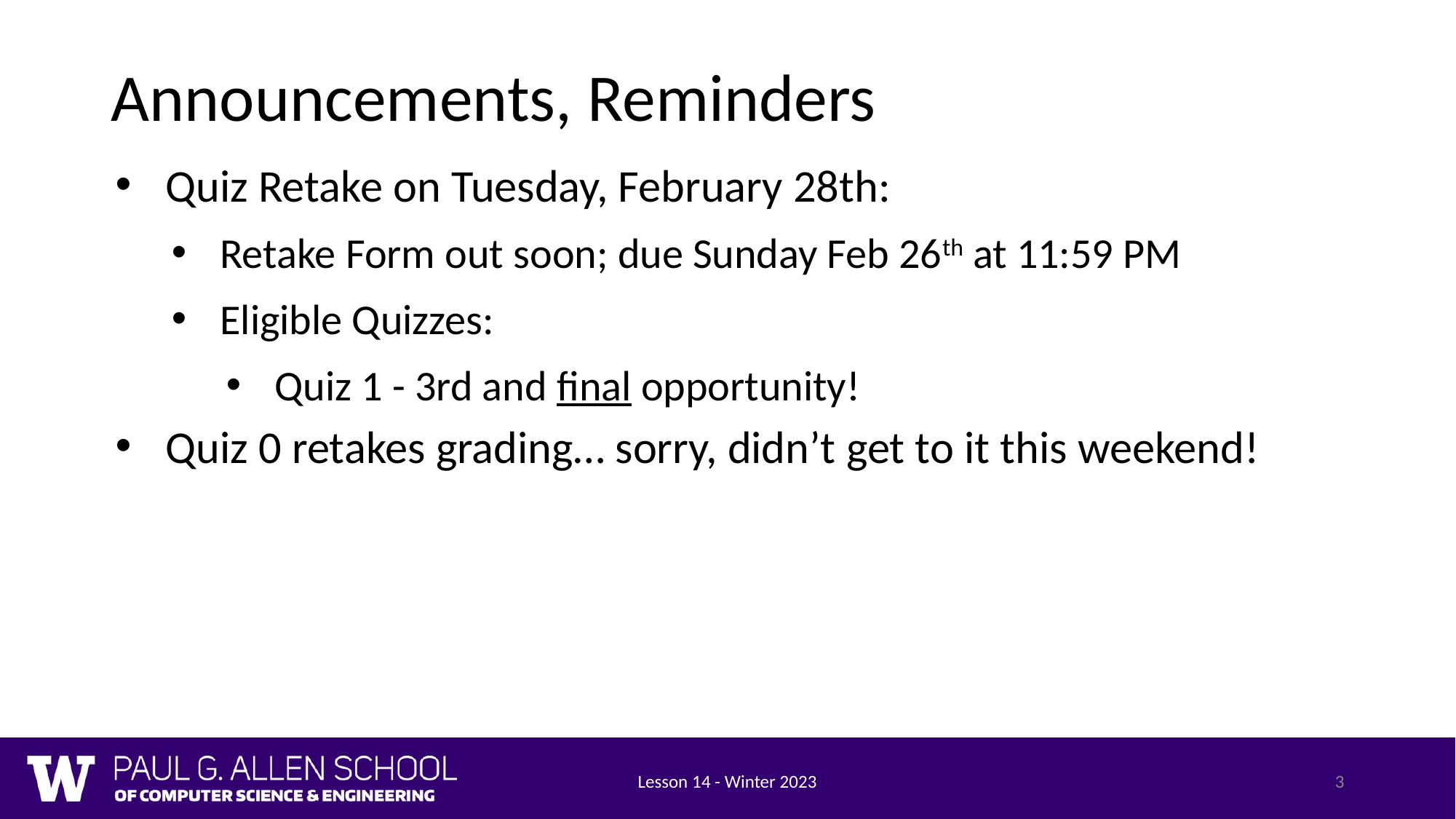

# Announcements, Reminders
Quiz Retake on Tuesday, February 28th:
Retake Form out soon; due Sunday Feb 26th at 11:59 PM
Eligible Quizzes:
Quiz 1 - 3rd and final opportunity!
Quiz 0 retakes grading… sorry, didn’t get to it this weekend! 🥺

Lesson 14 - Winter 2023
3